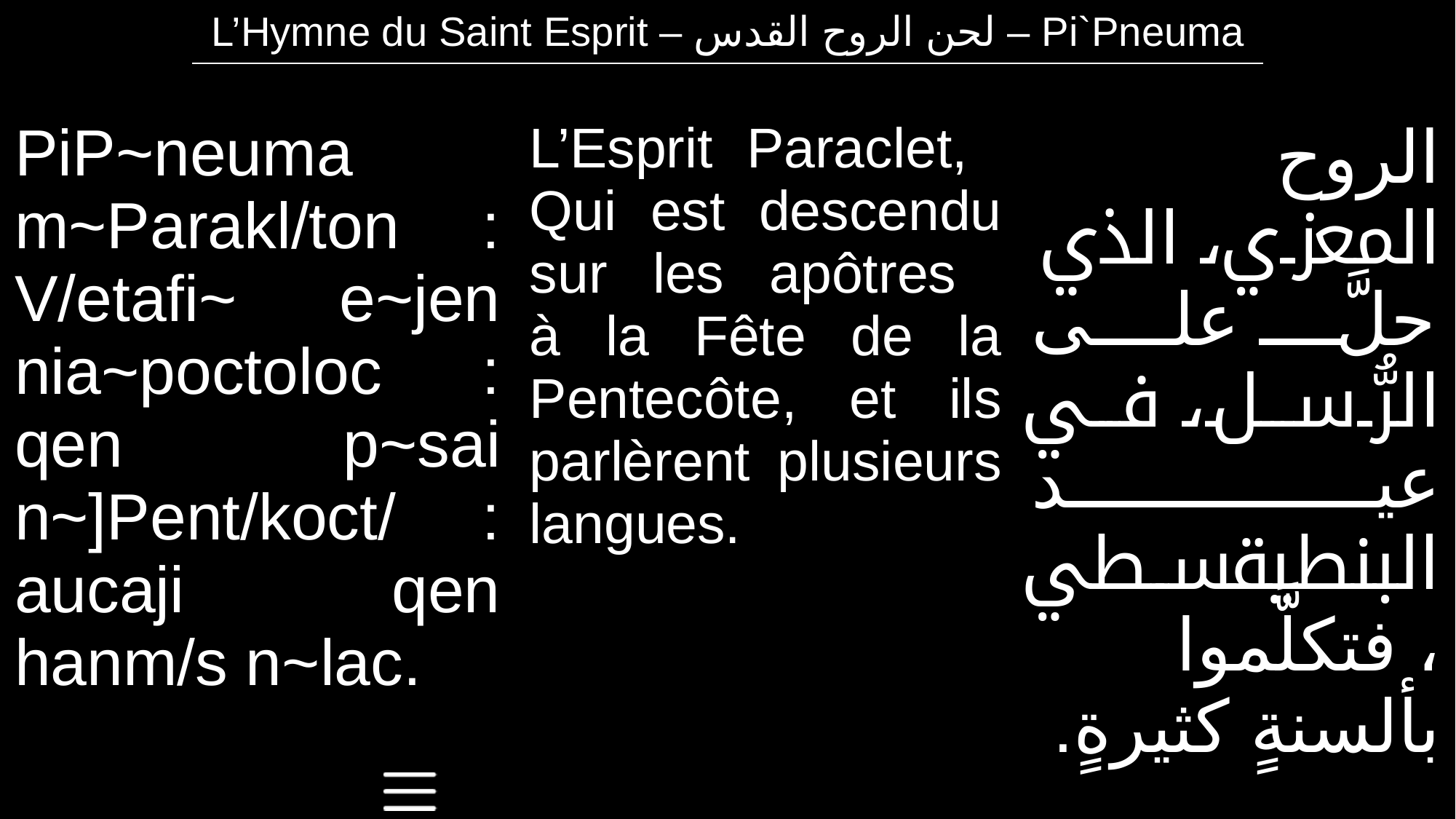

| L’Hymne du Saint Esprit – لحن الروح القدس – Pi`Pneuma |
| --- |
| PiP~neuma m~Parakl/ton : V/etafi~ e~jen nia~poctoloc : qen p~sai n~]Pent/koct/ : aucaji qen hanm/s n~lac. | L’Esprit Paraclet, Qui est descendu sur les apôtres à la Fête de la Pentecôte, et ils parlèrent plusieurs langues. | الروح المعزي، الذي حلَّ على الرُّسل، في عيد البنطيقسطي، فتكلَّموا بألسنةٍ كثيرةٍ. |
| --- | --- | --- |